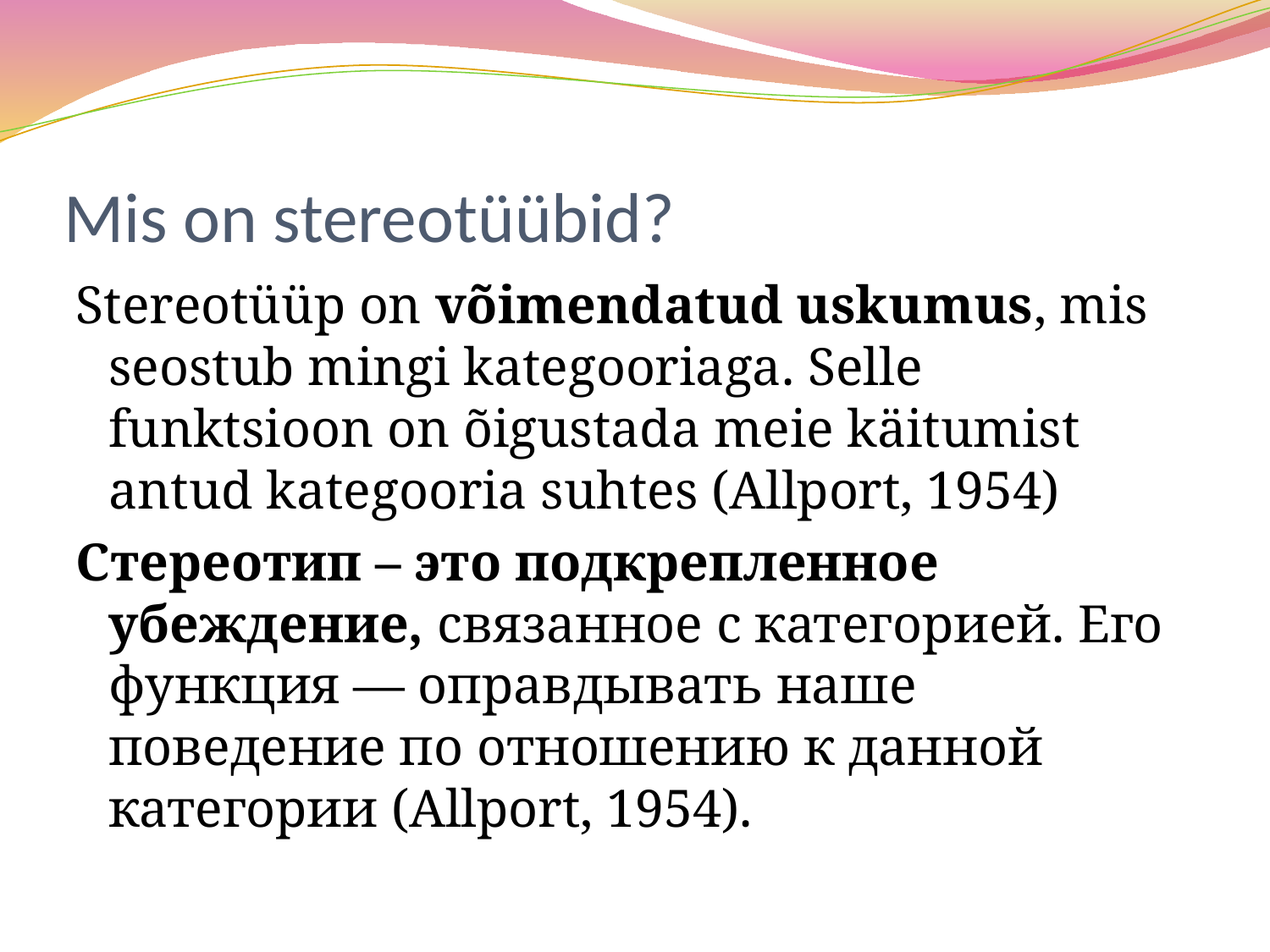

# Mis on stereotüübid?
Stereotüüp on võimendatud uskumus, mis seostub mingi kategooriaga. Selle funktsioon on õigustada meie käitumist antud kategooria suhtes (Allport, 1954)
Стереотип – это подкрепленное убеждение, связанное с категорией. Его функция — оправдывать наше поведение по отношению к данной категории (Allport, 1954).